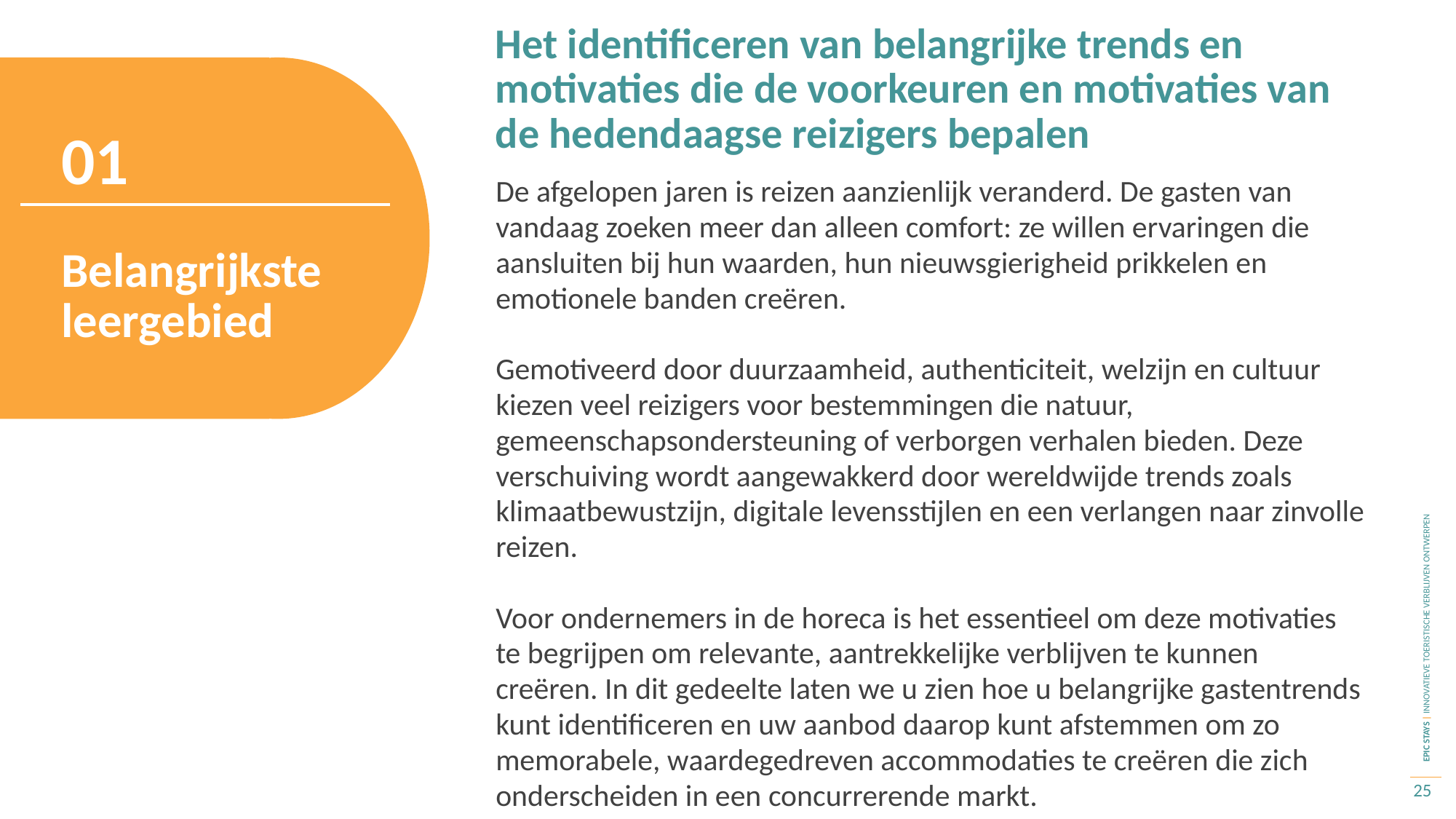

Het identificeren van belangrijke trends en motivaties die de voorkeuren en motivaties van de hedendaagse reizigers bepalen

01
De afgelopen jaren is reizen aanzienlijk veranderd. De gasten van vandaag zoeken meer dan alleen comfort: ze willen ervaringen die aansluiten bij hun waarden, hun nieuwsgierigheid prikkelen en emotionele banden creëren.

Gemotiveerd door duurzaamheid, authenticiteit, welzijn en cultuur kiezen veel reizigers voor bestemmingen die natuur, gemeenschapsondersteuning of verborgen verhalen bieden. Deze verschuiving wordt aangewakkerd door wereldwijde trends zoals klimaatbewustzijn, digitale levensstijlen en een verlangen naar zinvolle reizen.

Voor ondernemers in de horeca is het essentieel om deze motivaties te begrijpen om relevante, aantrekkelijke verblijven te kunnen creëren. In dit gedeelte laten we u zien hoe u belangrijke gastentrends kunt identificeren en uw aanbod daarop kunt afstemmen om zo memorabele, waardegedreven accommodaties te creëren die zich onderscheiden in een concurrerende markt.

Belangrijkste leergebied
25